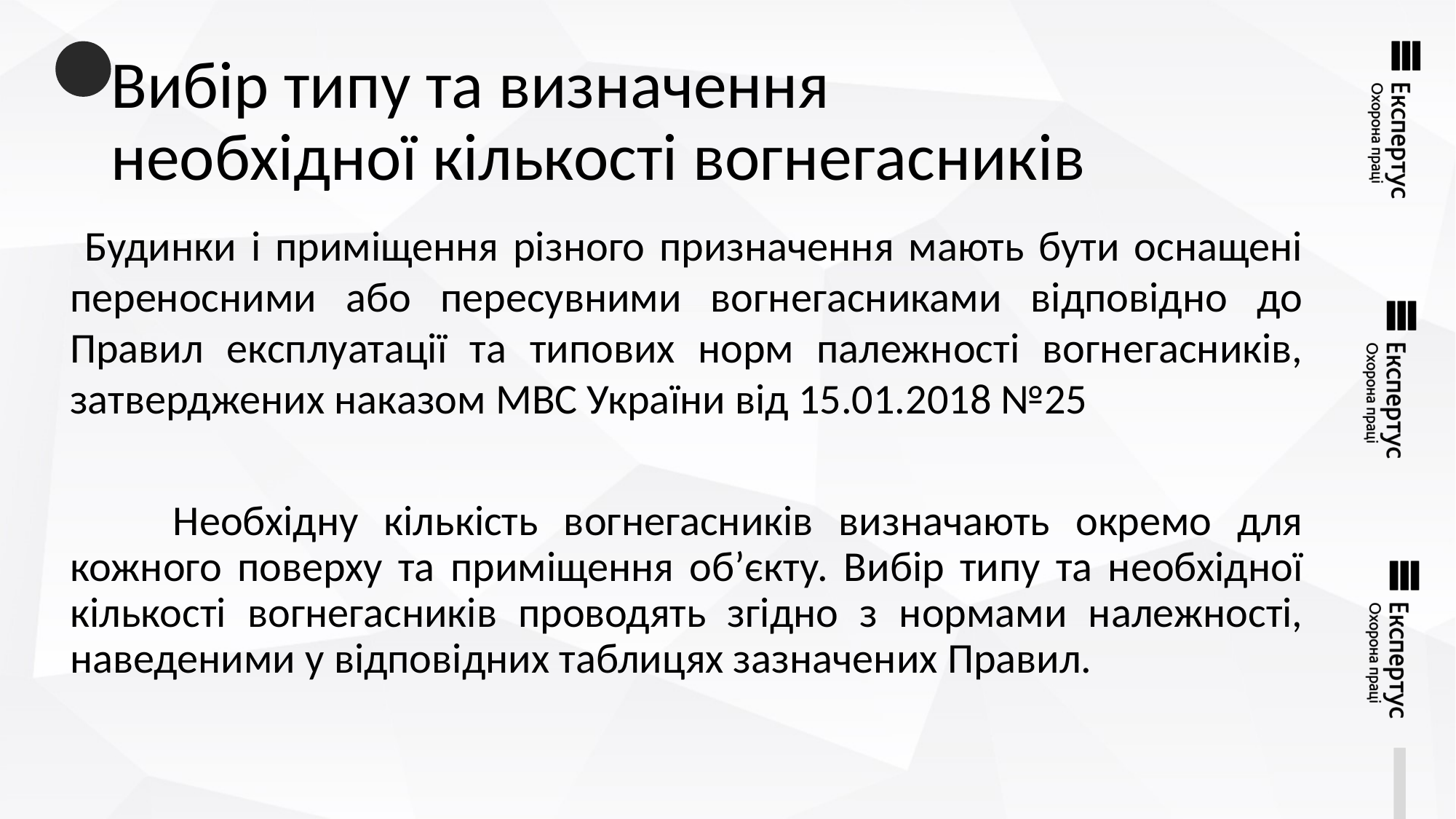

# Вибір типу та визначення необхідної кількості вогнегасників
 Будинки і приміщення різного призначення мають бути оснащені переносними або пересувними вогнегасниками відповідно до Правил експлуатації та типових норм палежності вогнегасників, затверджених наказом МВС України від 15.01.2018 №25

    Необхідну кількість вогнегасників визначають окремо для кожного поверху та приміщення об’єкту. Вибір типу та необхідної кількості вогнегасників проводять згідно з нормами належності, наведеними у відповідних таблицях зазначених Правил.